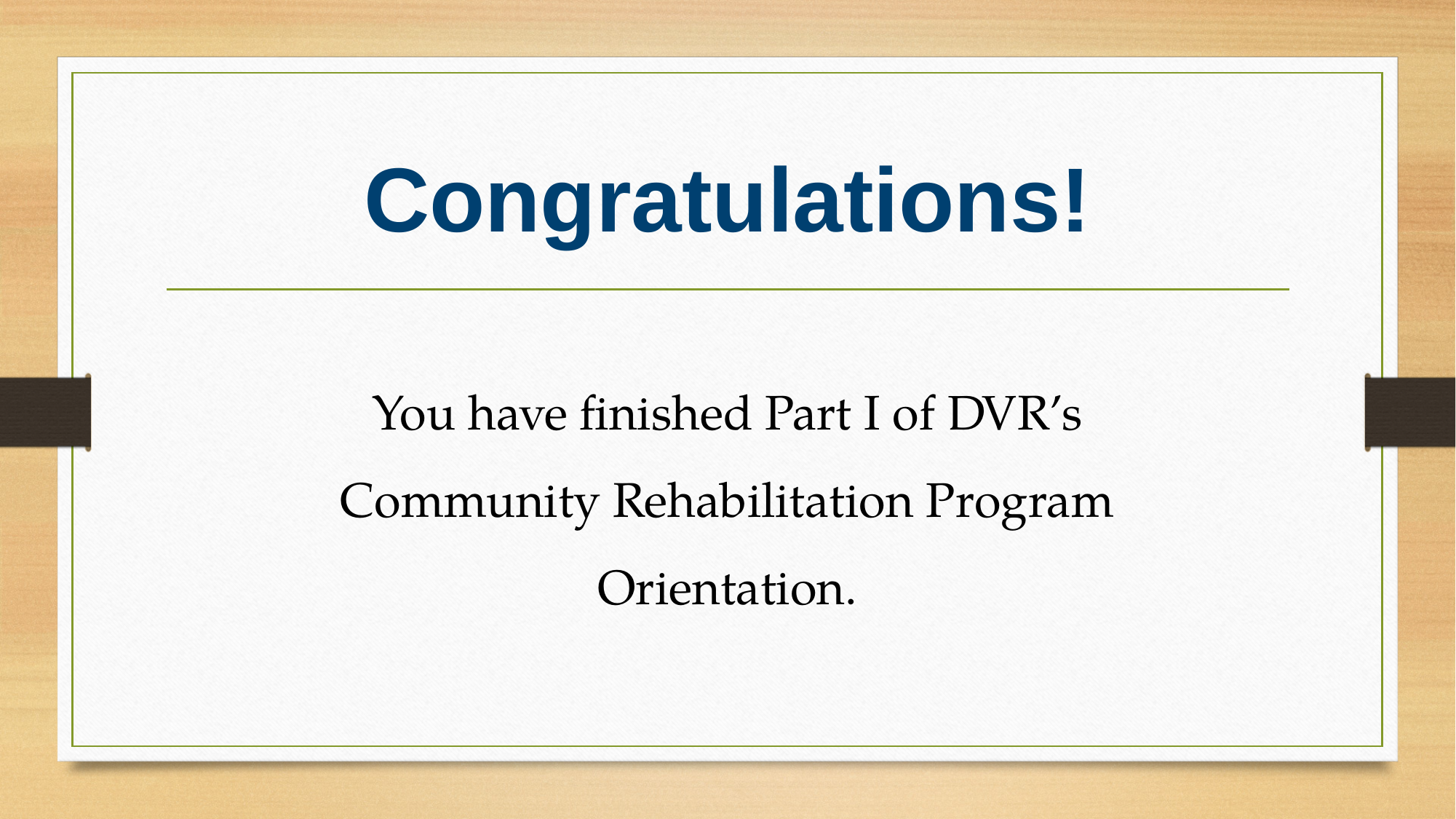

# Congratulations!
You have finished Part I of DVR’s Community Rehabilitation Program Orientation.